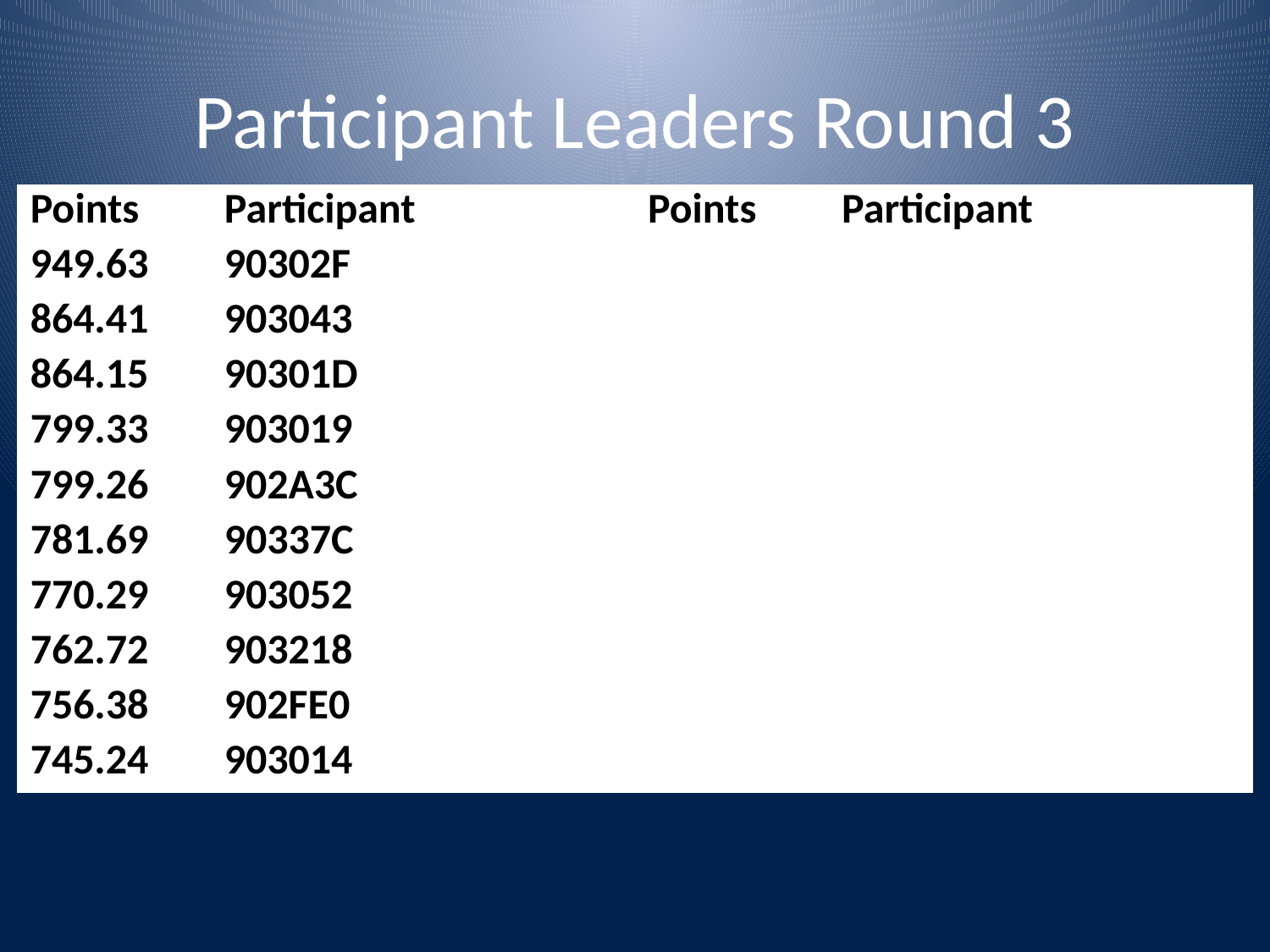

# Participant Leaders Round 3
| Points | Participant | Points | Participant |
| --- | --- | --- | --- |
| 949.63 | 90302F |  |  |
| 864.41 | 903043 |  |  |
| 864.15 | 90301D |  |  |
| 799.33 | 903019 |  |  |
| 799.26 | 902A3C |  |  |
| 781.69 | 90337C |  |  |
| 770.29 | 903052 |  |  |
| 762.72 | 903218 |  |  |
| 756.38 | 902FE0 |  |  |
| 745.24 | 903014 |  |  |